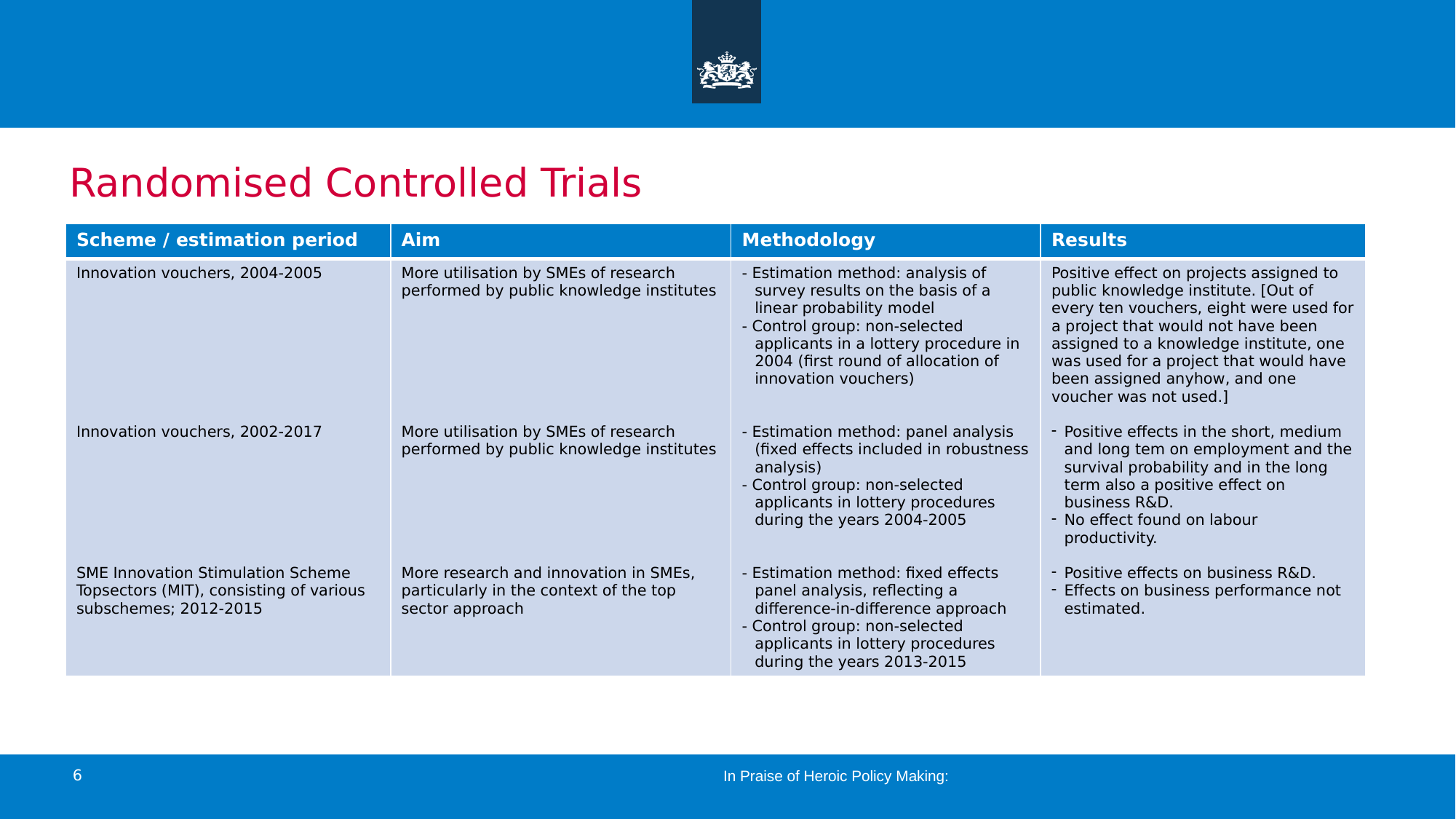

# Randomised Controlled Trials

| Scheme / estimation period | Aim | Methodology | Results |
| --- | --- | --- | --- |
| Innovation vouchers, 2004-2005 Innovation vouchers, 2002-2017 SME Innovation Stimulation Scheme Topsectors (MIT), consisting of various subschemes; 2012-2015 | More utilisation by SMEs of research performed by public knowledge institutes More utilisation by SMEs of research performed by public knowledge institutes More research and innovation in SMEs, particularly in the context of the top sector approach | - Estimation method: analysis of survey results on the basis of a linear probability model - Control group: non-selected applicants in a lottery procedure in 2004 (first round of allocation of innovation vouchers) - Estimation method: panel analysis (fixed effects included in robustness analysis) - Control group: non-selected applicants in lottery procedures during the years 2004-2005 - Estimation method: fixed effects panel analysis, reflecting a difference-in-difference approach - Control group: non-selected applicants in lottery procedures during the years 2013-2015 | Positive effect on projects assigned to public knowledge institute. [Out of every ten vouchers, eight were used for a project that would not have been assigned to a knowledge institute, one was used for a project that would have been assigned anyhow, and one voucher was not used.] Positive effects in the short, medium and long tem on employment and the survival probability and in the long term also a positive effect on business R&D. No effect found on labour productivity. Positive effects on business R&D. Effects on business performance not estimated. |
6
In Praise of Heroic Policy Making: